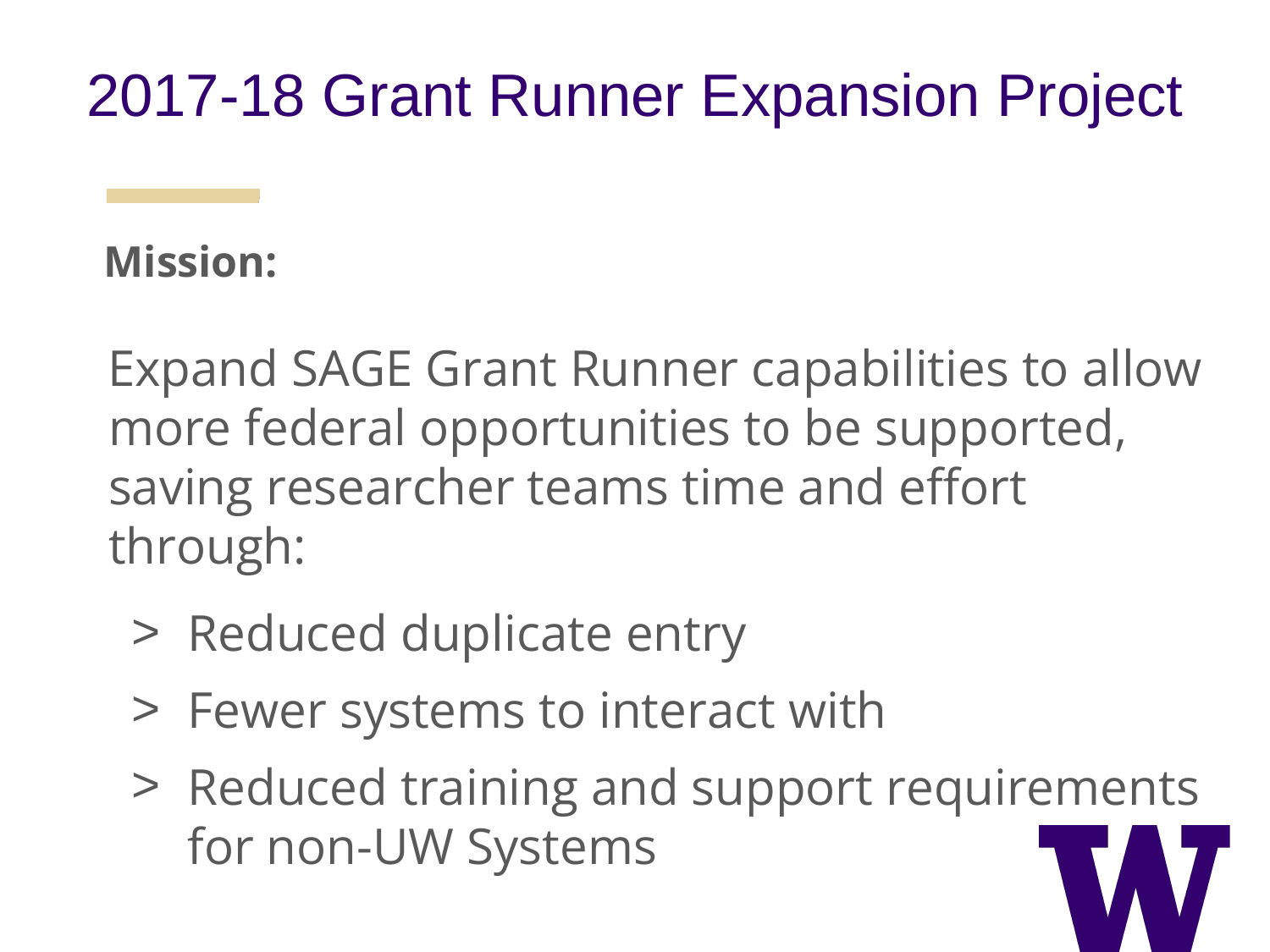

2017-18 Grant Runner Expansion Project
  Mission:

  Expand SAGE Grant Runner capabilities to allow more federal opportunities to be supported, saving researcher teams time and effort through:
Reduced duplicate entry
Fewer systems to interact with
Reduced training and support requirements for non-UW Systems